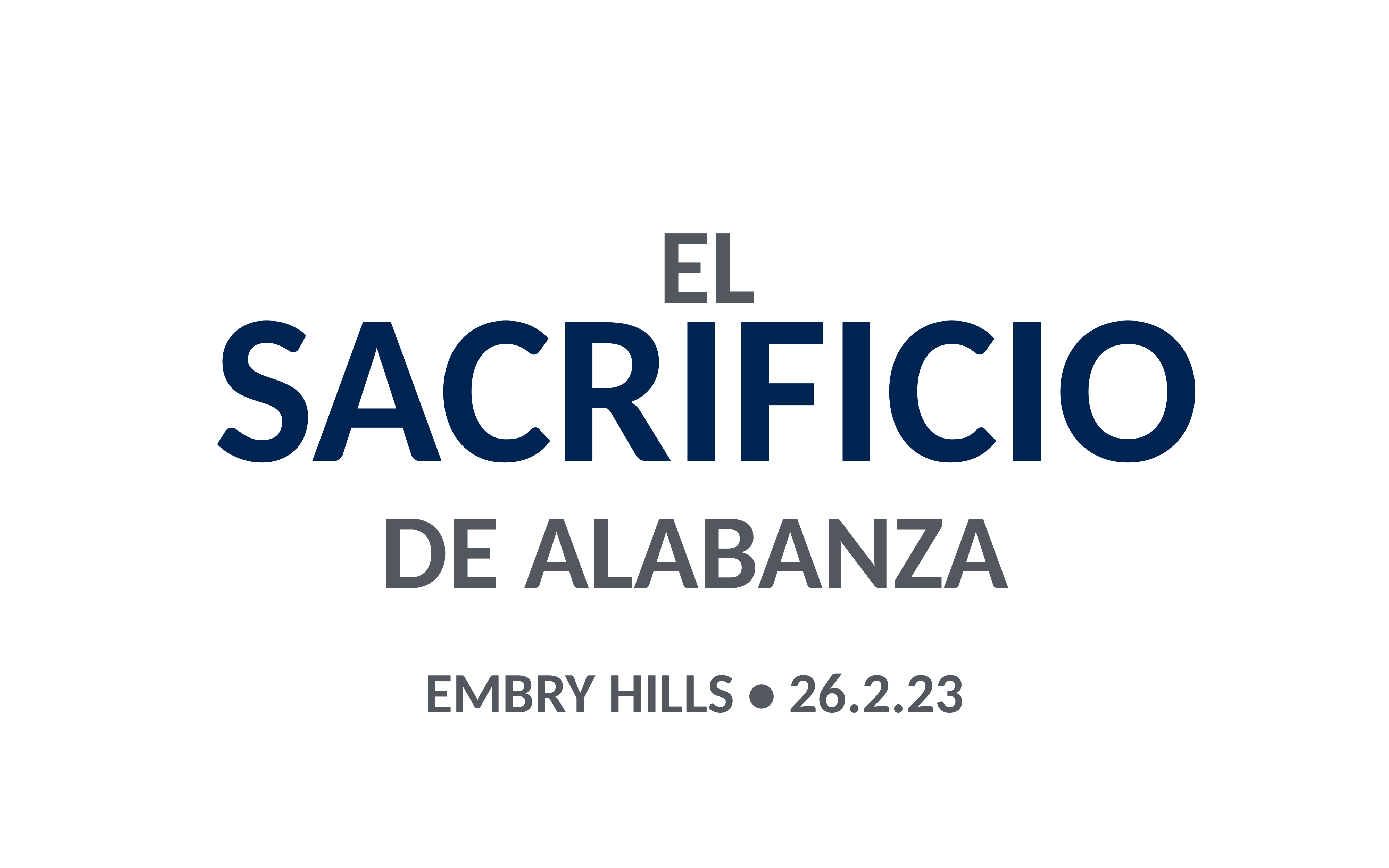

# El
Sacrificio
de alabanza
Embry Hills • 26.2.23